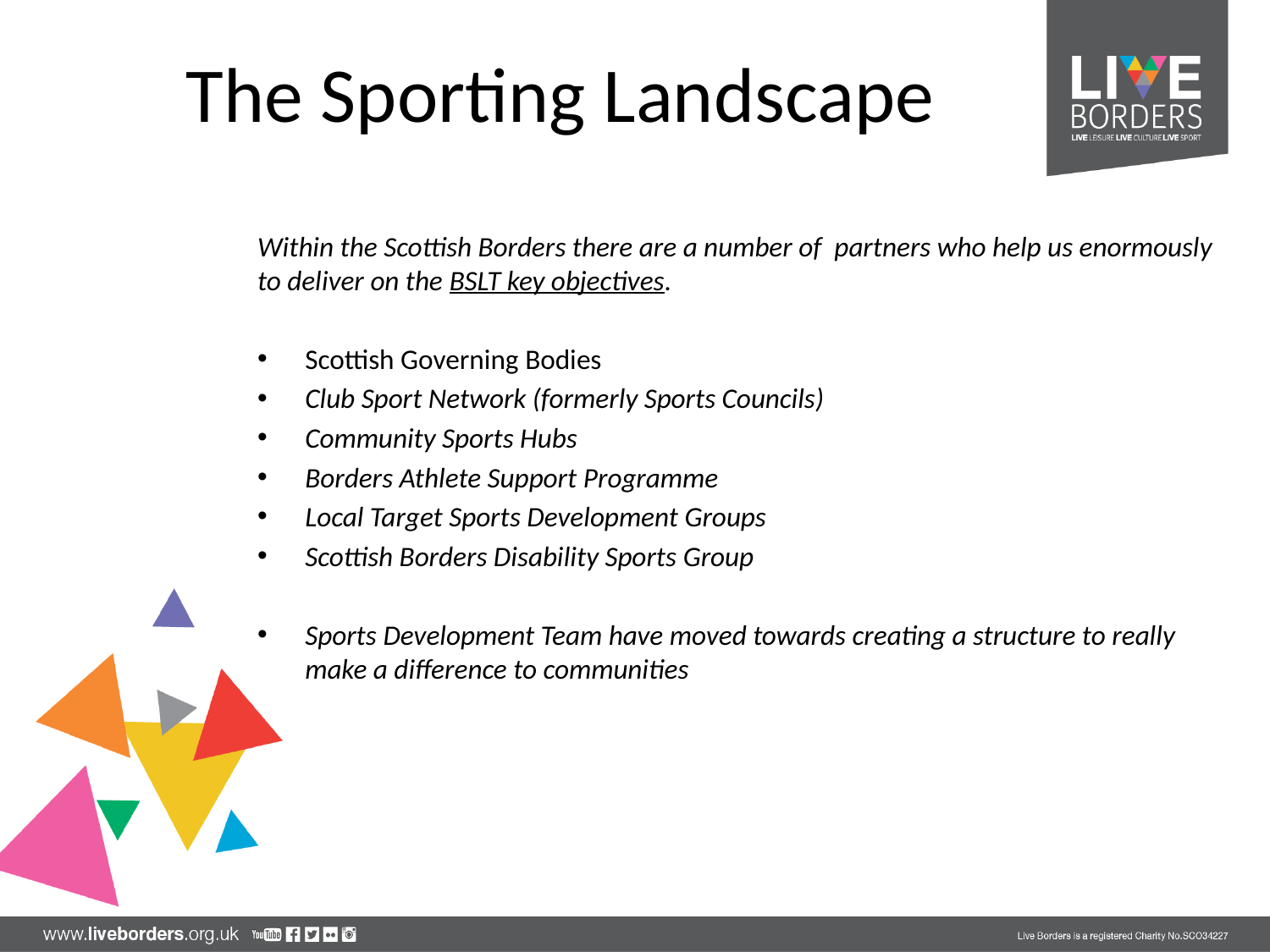

# The Sporting Landscape
Within the Scottish Borders there are a number of  partners who help us enormously to deliver on the BSLT key objectives.

Scottish Governing Bodies
Club Sport Network (formerly Sports Councils)
Community Sports Hubs
Borders Athlete Support Programme
Local Target Sports Development Groups
Scottish Borders Disability Sports Group

Sports Development Team have moved towards creating a structure to really make a difference to communities